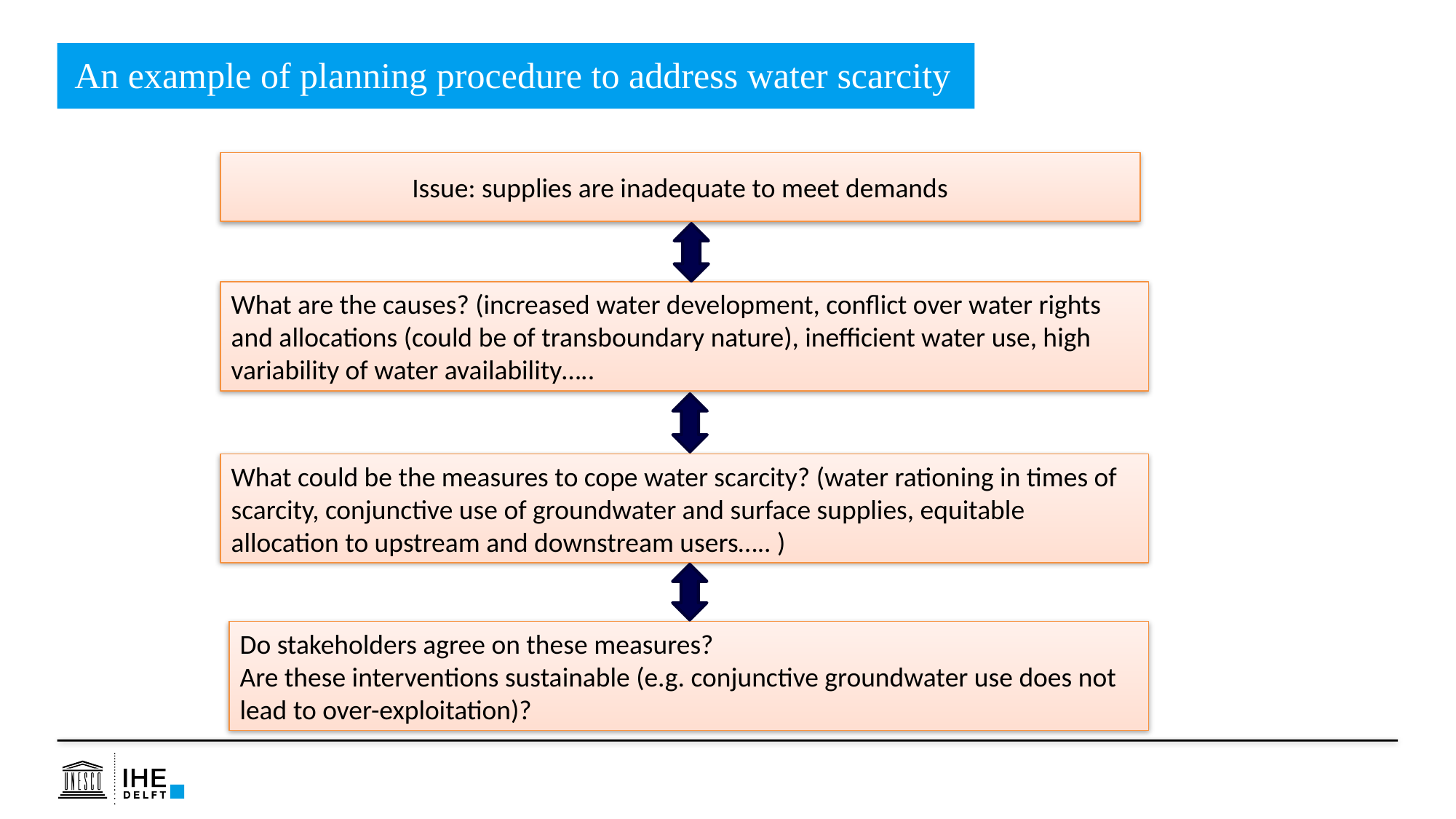

An example of planning procedure to address water scarcity
Issue: supplies are inadequate to meet demands

What are the causes? (increased water development, conflict over water rights and allocations (could be of transboundary nature), inefficient water use, high variability of water availability…..
What could be the measures to cope water scarcity? (water rationing in times of scarcity, conjunctive use of groundwater and surface supplies, equitable allocation to upstream and downstream users….. )

Do stakeholders agree on these measures?
Are these interventions sustainable (e.g. conjunctive groundwater use does not lead to over-exploitation)?